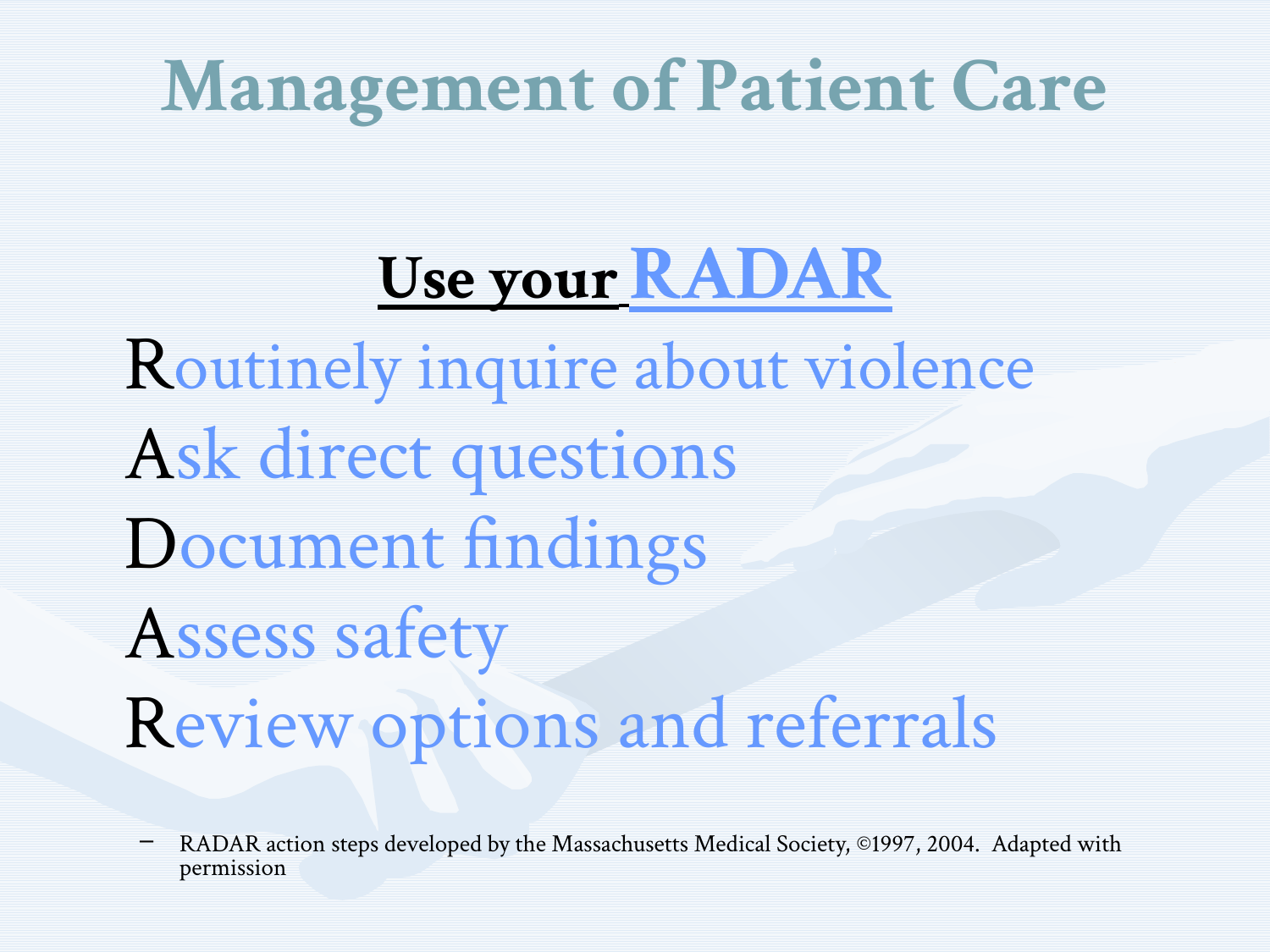

# Management of Patient Care
Use your RADAR
	Routinely inquire about violence
	Ask direct questions
	Document findings
	Assess safety
	Review options and referrals

RADAR action steps developed by the Massachusetts Medical Society, ©1997, 2004.  Adapted with permission